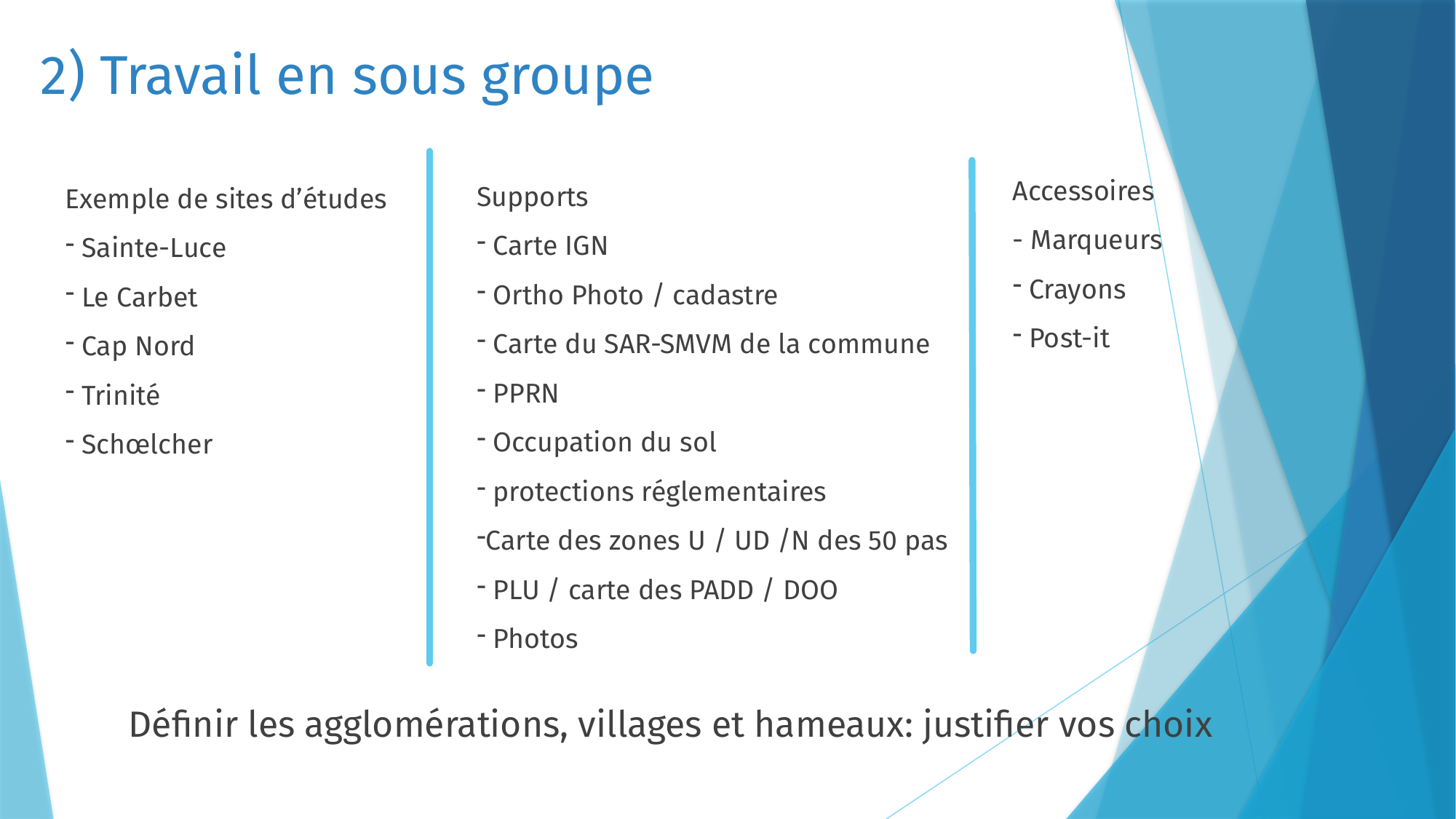

2) Travail en sous groupe
Accessoires
- Marqueurs
 Crayons
 Post-it
Supports
 Carte IGN
 Ortho Photo / cadastre
 Carte du SAR-SMVM de la commune
 PPRN
 Occupation du sol
 protections réglementaires
Carte des zones U / UD /N des 50 pas
 PLU / carte des PADD / DOO
 Photos

Exemple de sites d’études
 Sainte-Luce
 Le Carbet
 Cap Nord
 Trinité
 Schœlcher
Définir les agglomérations, villages et hameaux: justifier vos choix